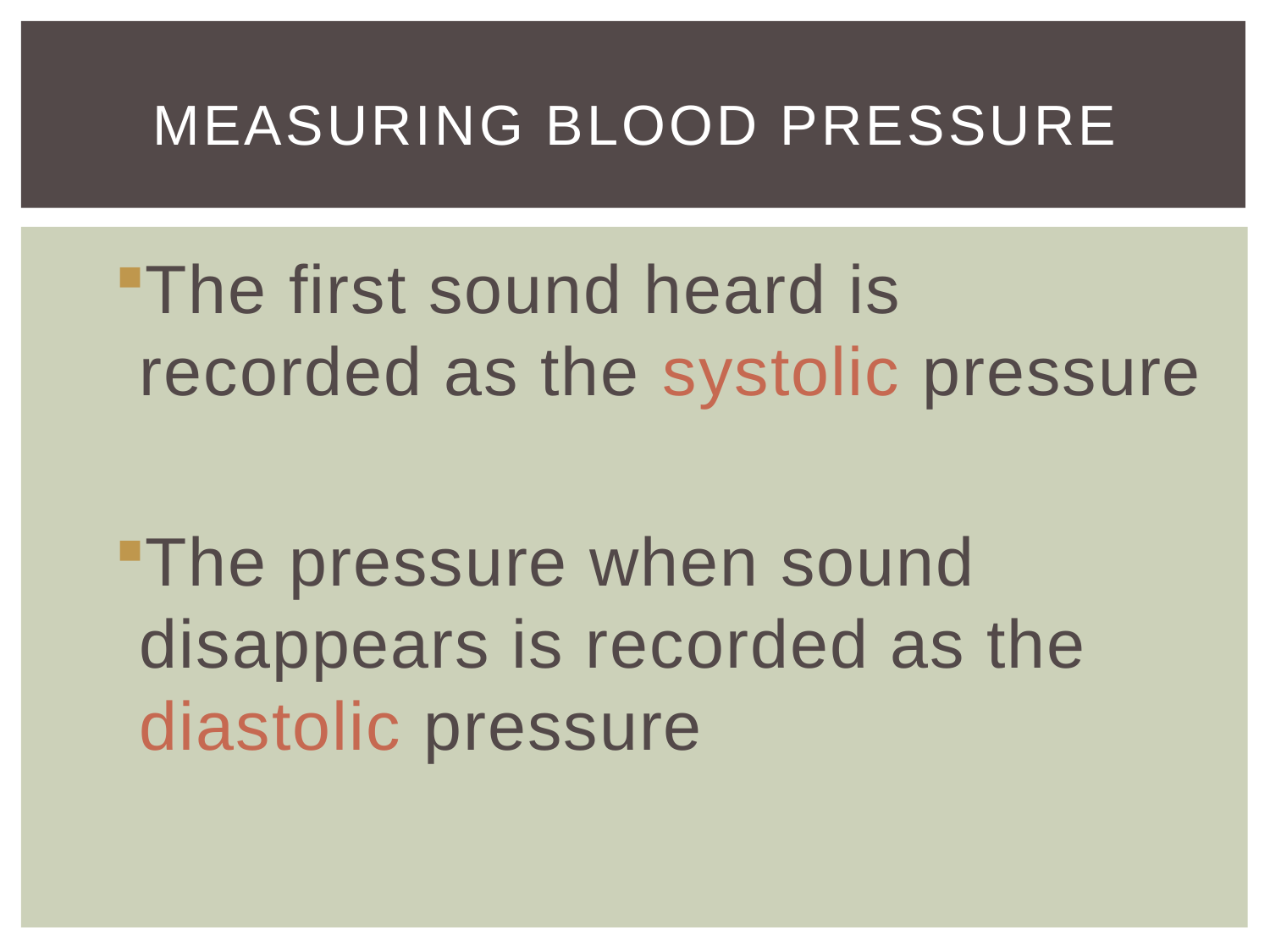

# Measuring Blood Pressure
The first sound heard is recorded as the systolic pressure

The pressure when sound disappears is recorded as the diastolic pressure